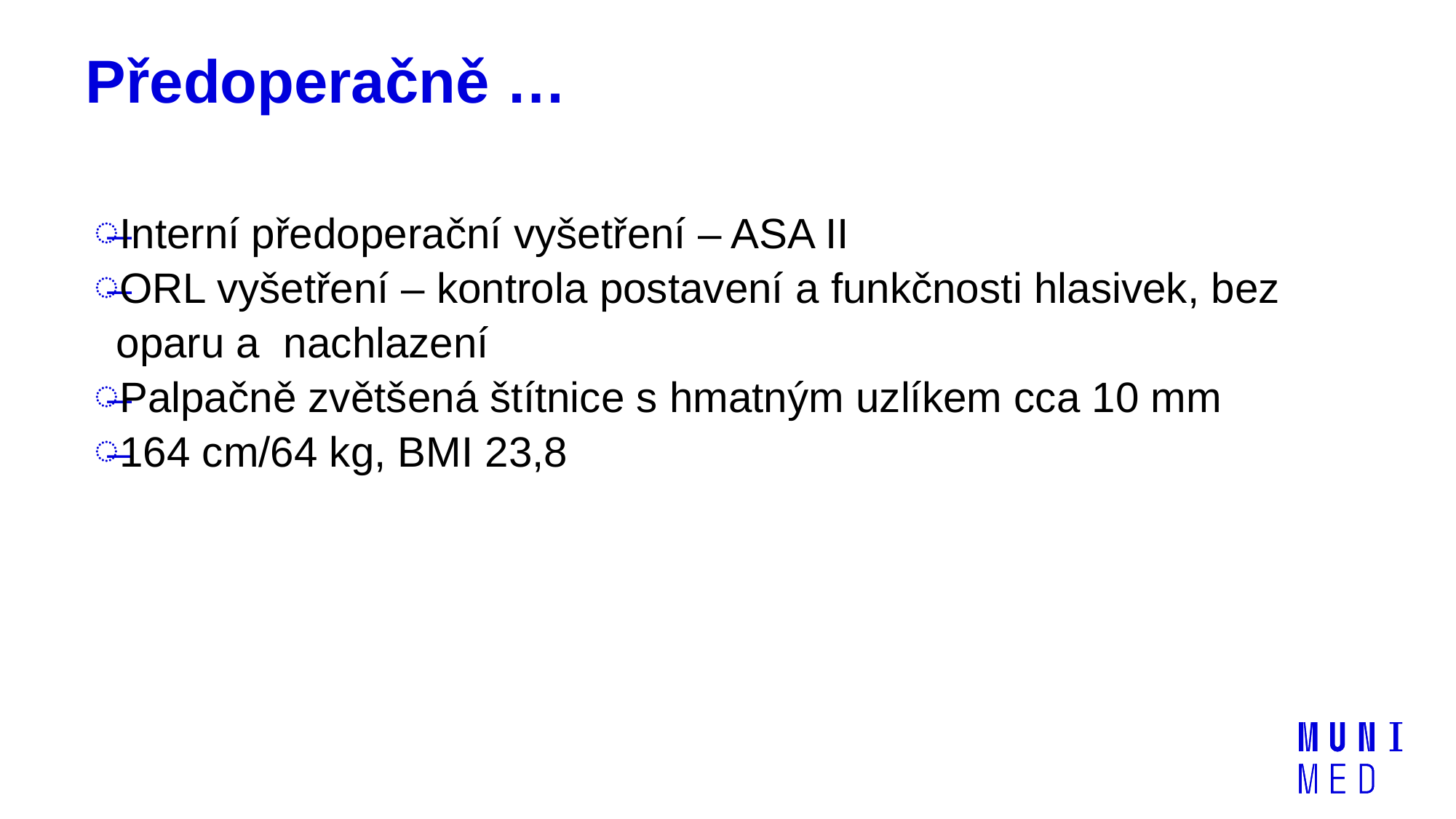

# Předoperačně …
Interní předoperační vyšetření – ASA II
ORL vyšetření – kontrola postavení a funkčnosti hlasivek, bez oparu a  nachlazení
Palpačně zvětšená štítnice s hmatným uzlíkem cca 10 mm
164 cm/64 kg, BMI 23,8